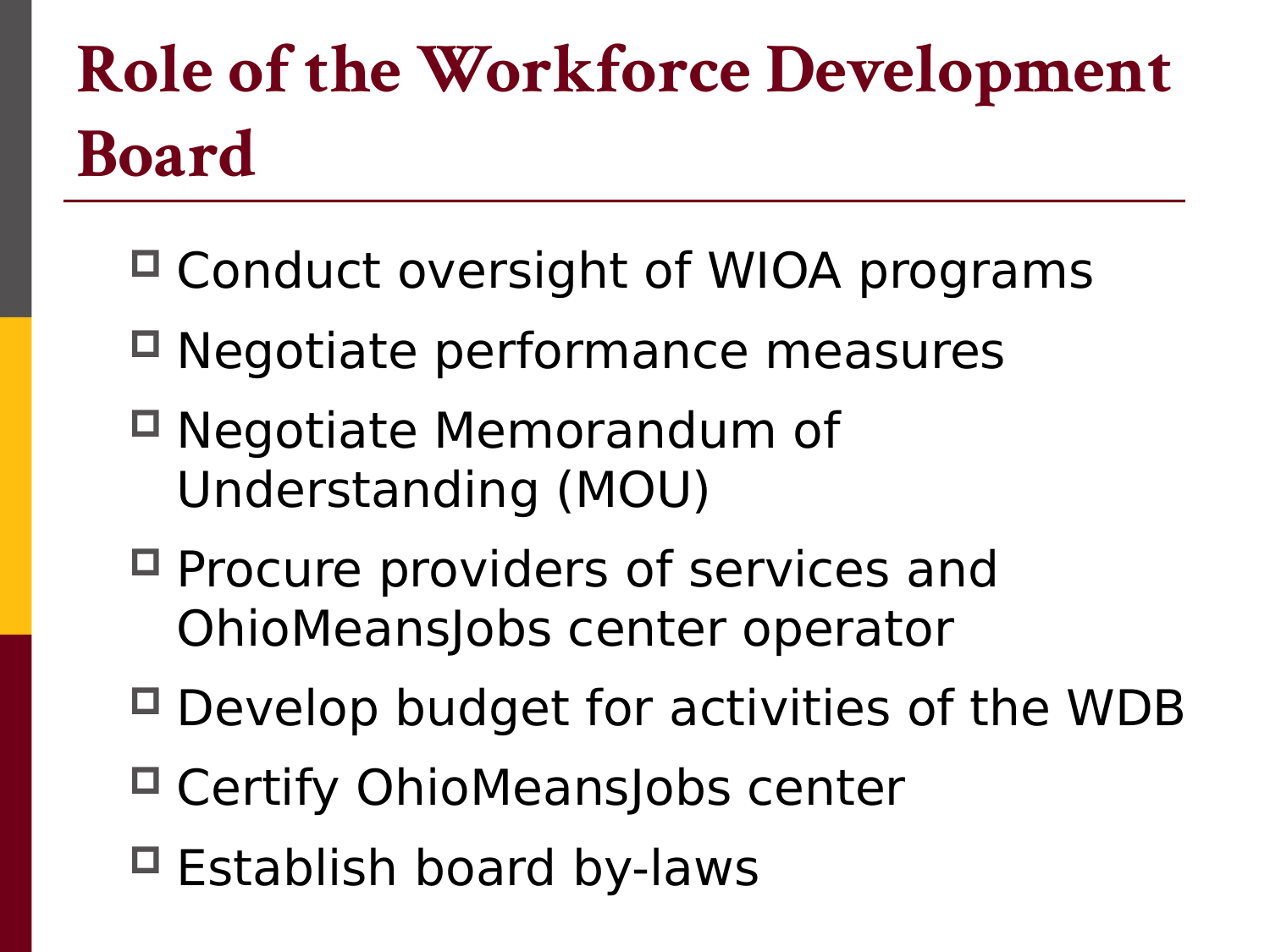

# Role of the Workforce Development Board

Conduct oversight of WIOA programs
Negotiate performance measures
Negotiate Memorandum of Understanding (MOU)
Procure providers of services and OhioMeansJobs center operator
Develop budget for activities of the WDB
Certify OhioMeansJobs center
Establish board by-laws